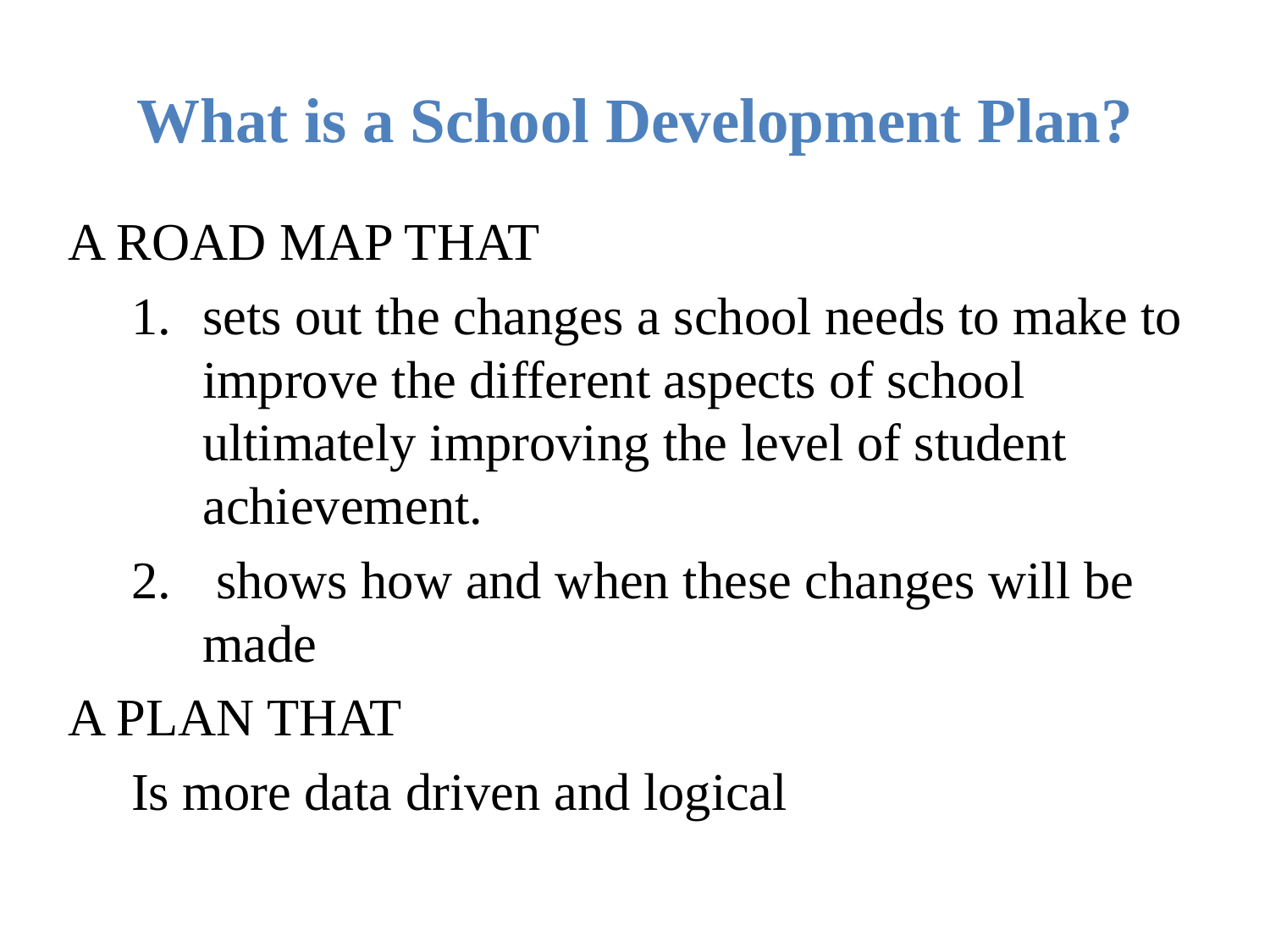

# What is a School Development Plan?
A ROAD MAP THAT
sets out the changes a school needs to make to improve the different aspects of school ultimately improving the level of student achievement.
 shows how and when these changes will be made
A PLAN THAT
Is more data driven and logical